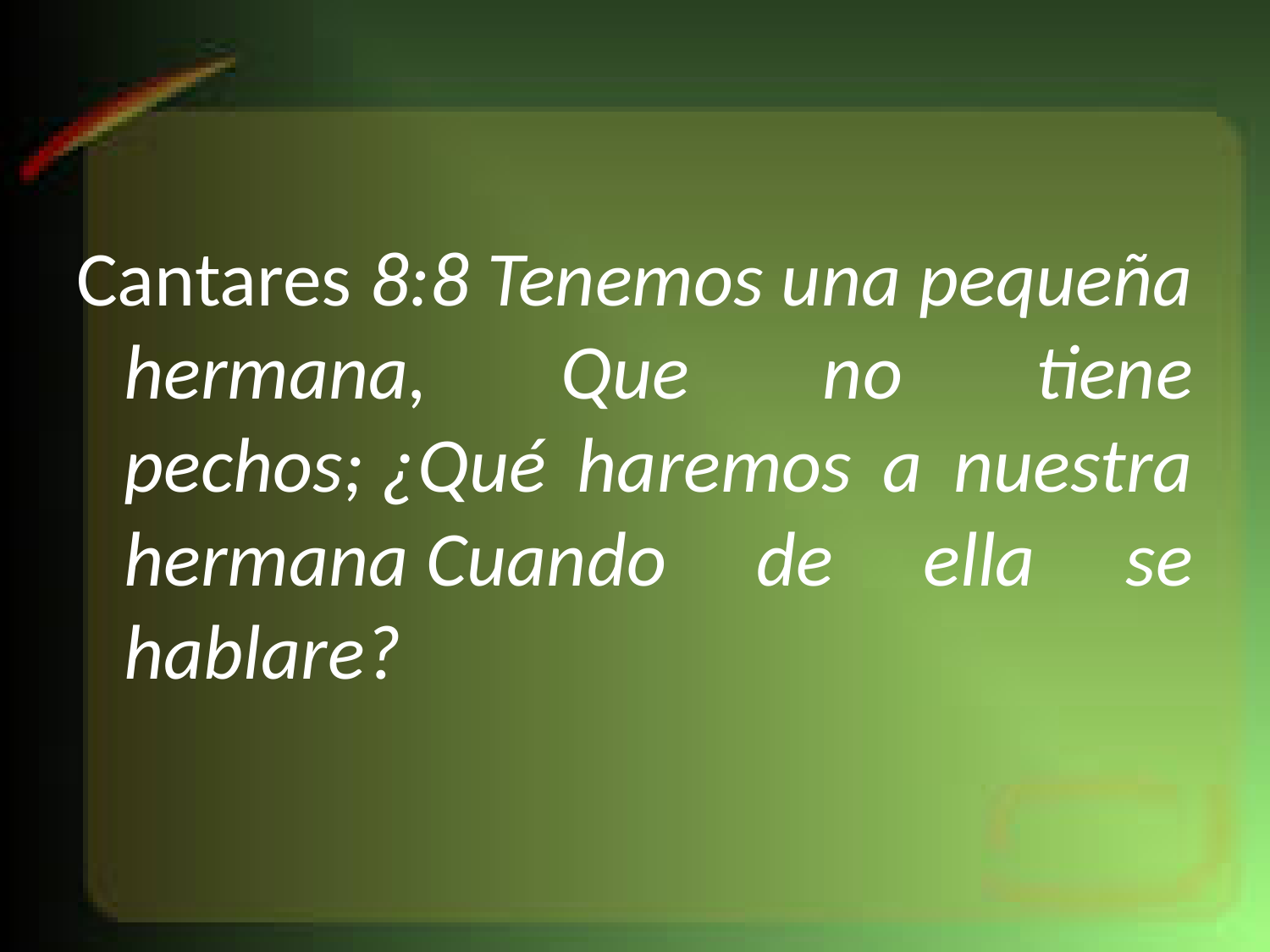

#
Cantares 8:8 Tenemos una pequeña hermana, Que no tiene pechos; ¿Qué haremos a nuestra hermana Cuando de ella se hablare?